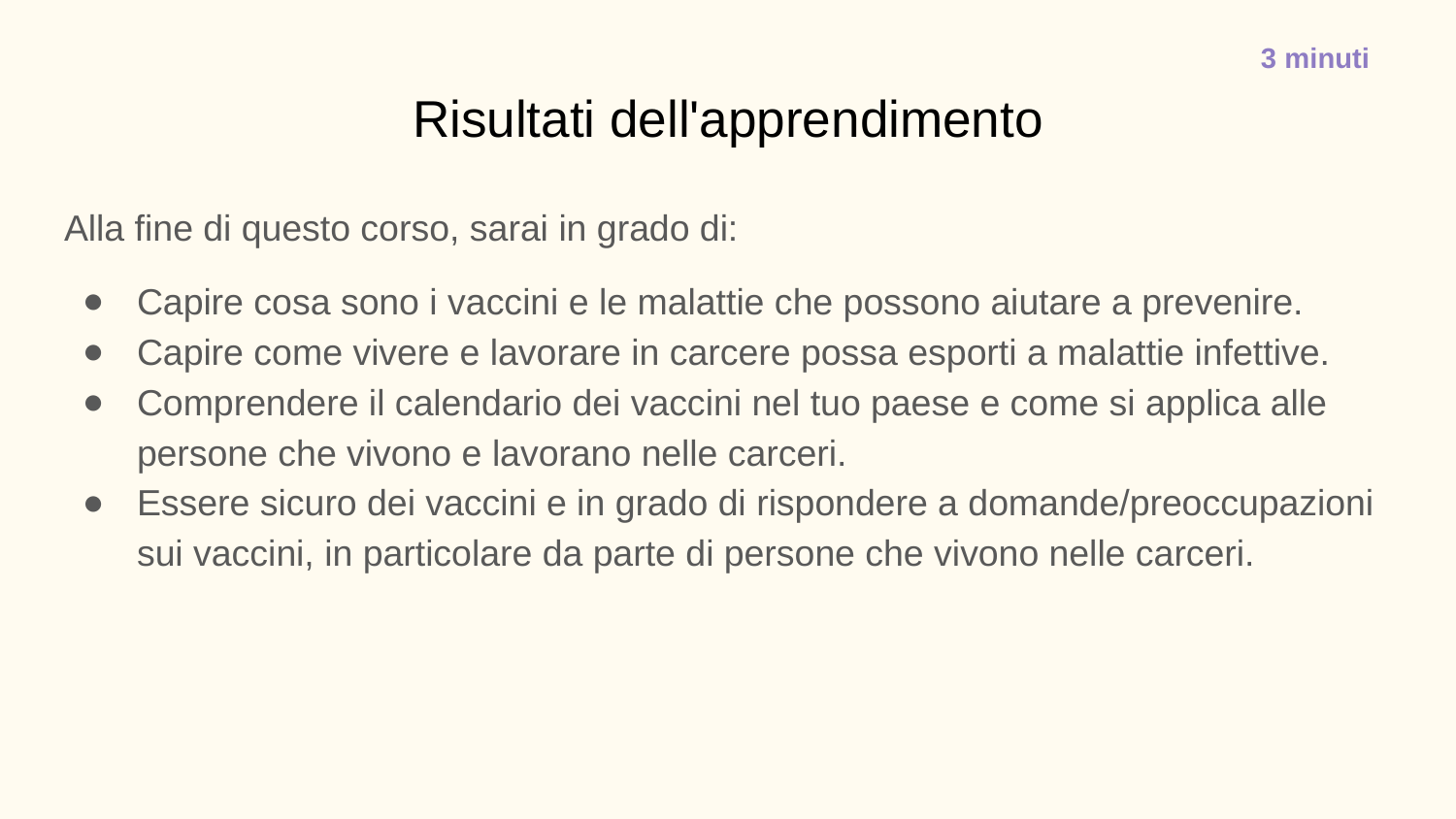

3 minuti
# Risultati dell'apprendimento
Alla fine di questo corso, sarai in grado di:
Capire cosa sono i vaccini e le malattie che possono aiutare a prevenire.
Capire come vivere e lavorare in carcere possa esporti a malattie infettive.
Comprendere il calendario dei vaccini nel tuo paese e come si applica alle persone che vivono e lavorano nelle carceri.
Essere sicuro dei vaccini e in grado di rispondere a domande/preoccupazioni sui vaccini, in particolare da parte di persone che vivono nelle carceri.